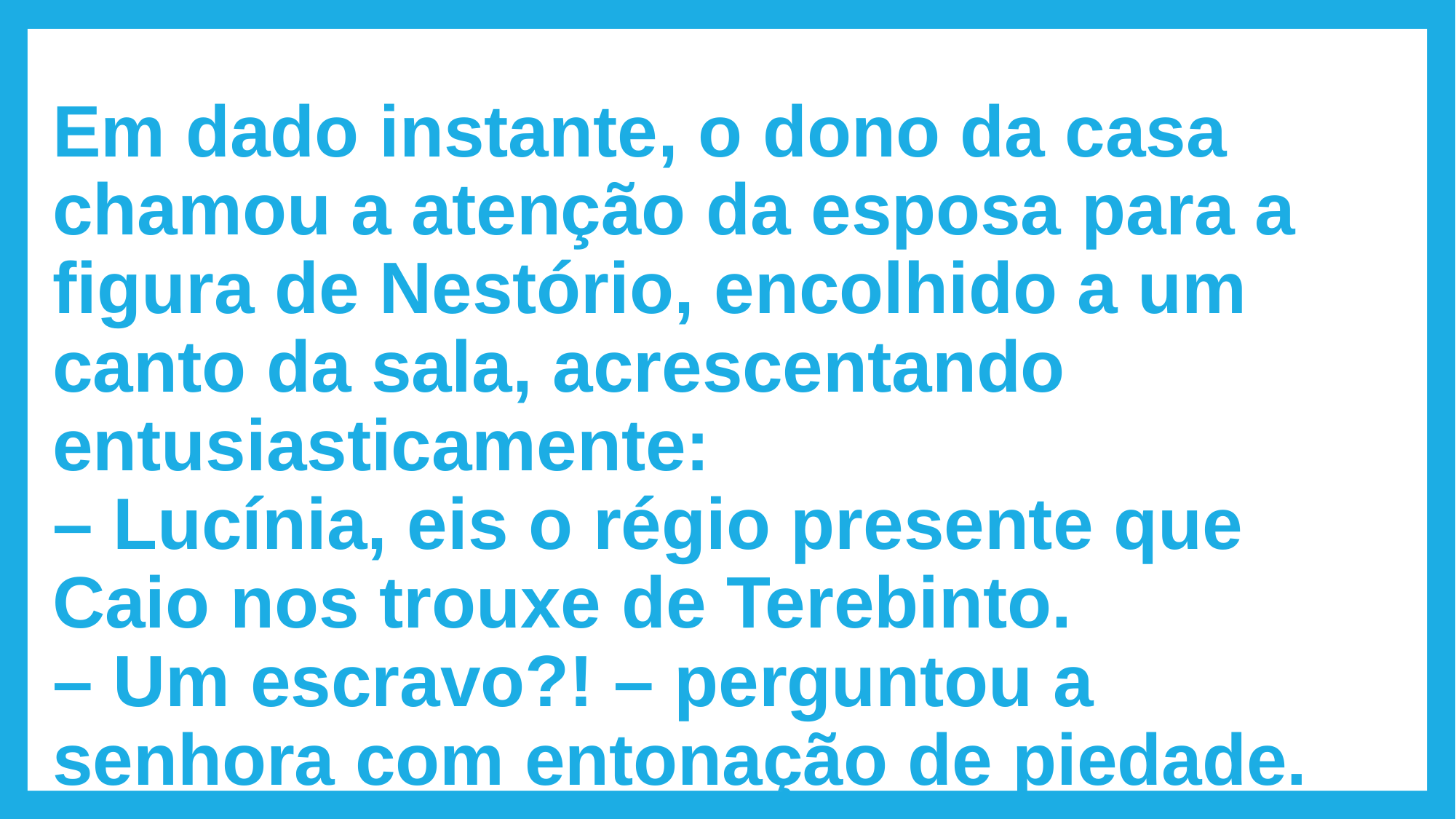

# Em dado instante, o dono da casa chamou a atenção da esposa para a figura de Nestório, encolhido a um canto da sala, acrescentando entusiasticamente: – Lucínia, eis o régio presente que Caio nos trouxe de Terebinto. – Um escravo?! – perguntou a senhora com entonação de piedade.